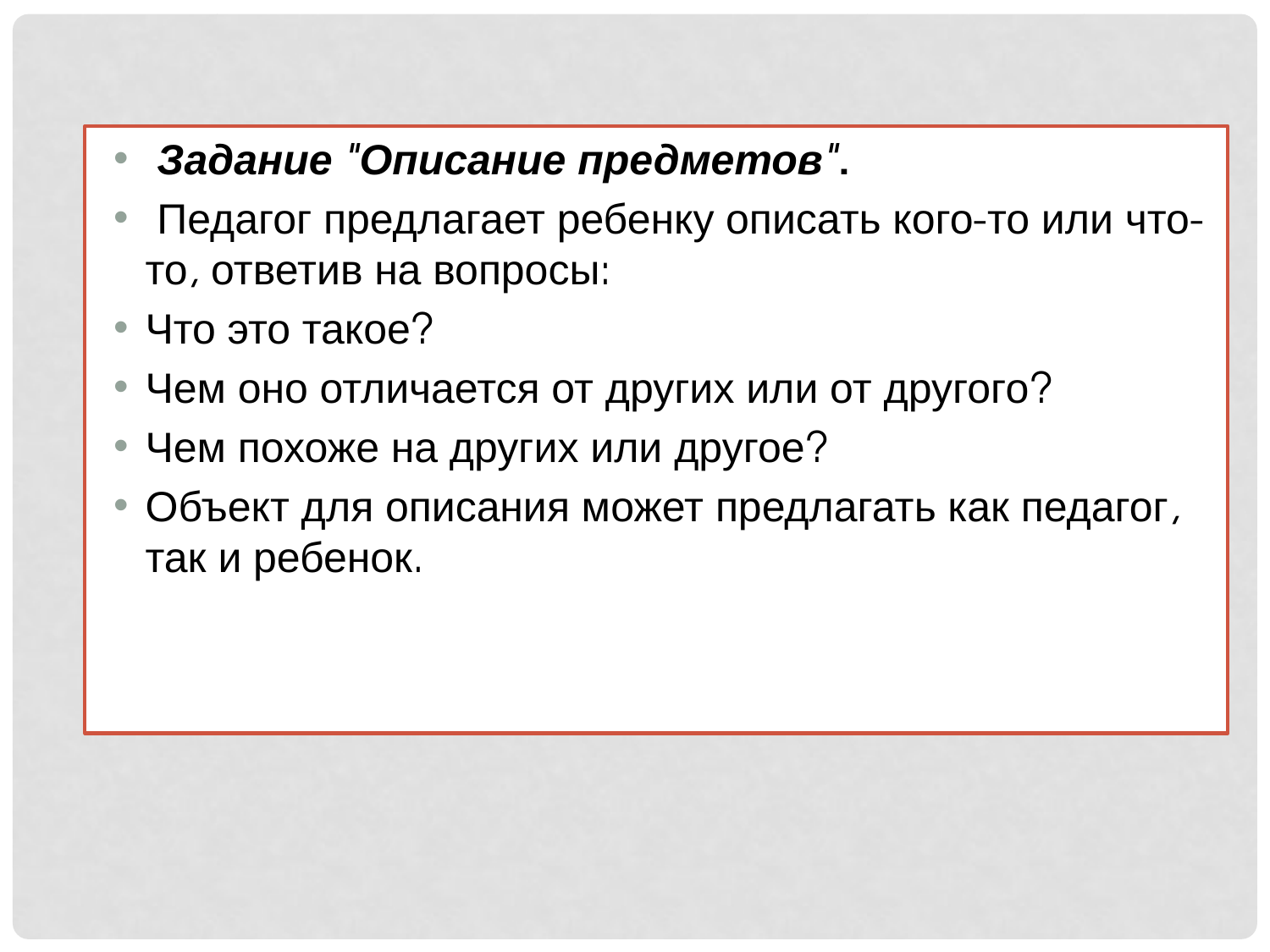

Задание "Описание предметов".
 Педагог предлагает ребенку описать кого-то или что-то, ответив на вопросы:
Что это такое?
Чем оно отличается от других или от другого?
Чем похоже на других или другое?
Объект для описания может предлагать как педагог, так и ребенок.